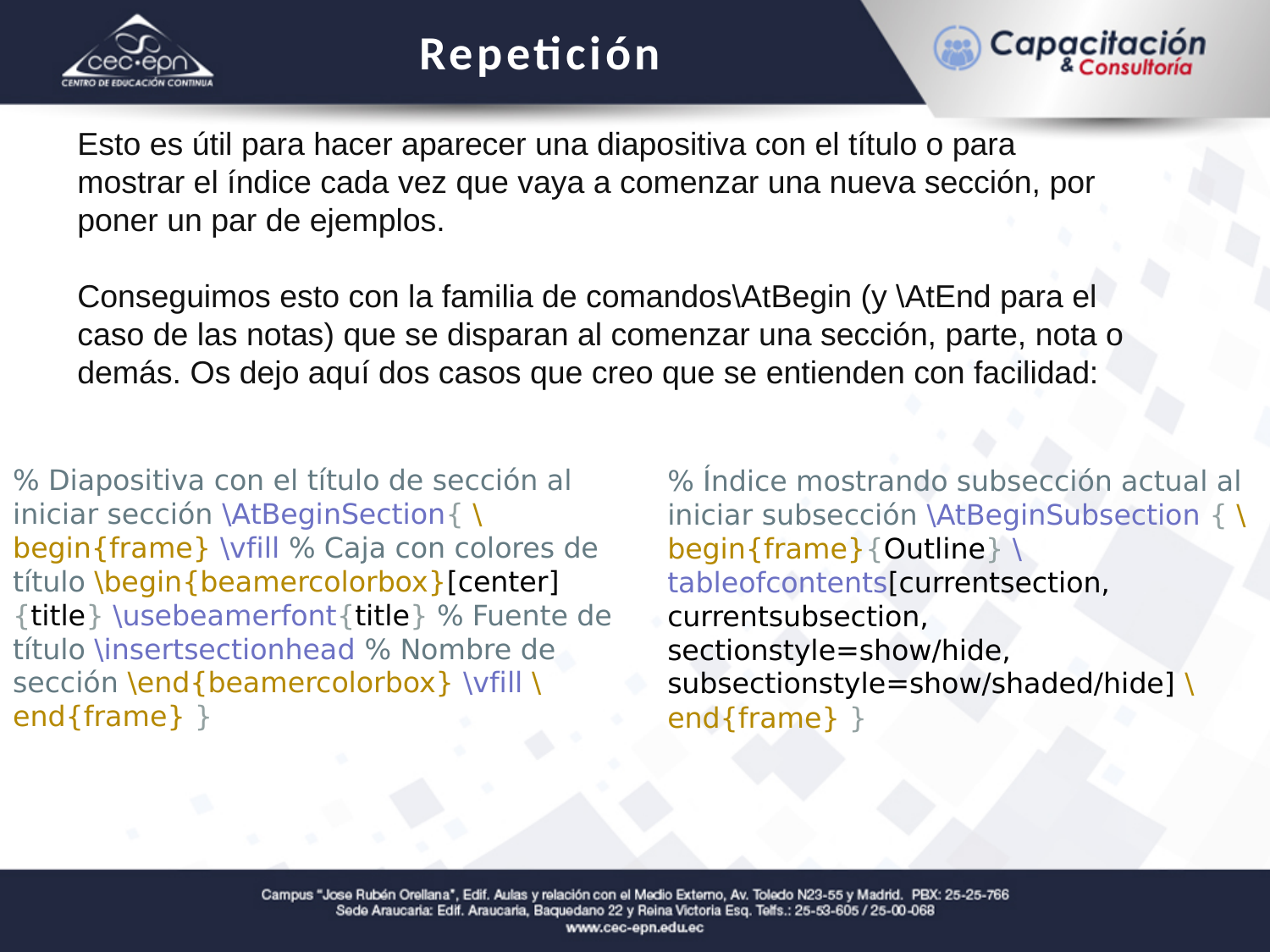

Repetición
Esto es útil para hacer aparecer una diapositiva con el título o para mostrar el índice cada vez que vaya a comenzar una nueva sección, por poner un par de ejemplos.

Conseguimos esto con la familia de comandos\AtBegin (y \AtEnd para el caso de las notas) que se disparan al comenzar una sección, parte, nota o demás. Os dejo aquí dos casos que creo que se entienden con facilidad:
% Diapositiva con el título de sección al iniciar sección \AtBeginSection{ \begin{frame} \vfill % Caja con colores de título \begin{beamercolorbox}[center]{title} \usebeamerfont{title} % Fuente de título \insertsectionhead % Nombre de sección \end{beamercolorbox} \vfill \end{frame} }
% Índice mostrando subsección actual al iniciar subsección \AtBeginSubsection { \begin{frame}{Outline} \tableofcontents[currentsection, currentsubsection, sectionstyle=show/hide, subsectionstyle=show/shaded/hide] \end{frame} }